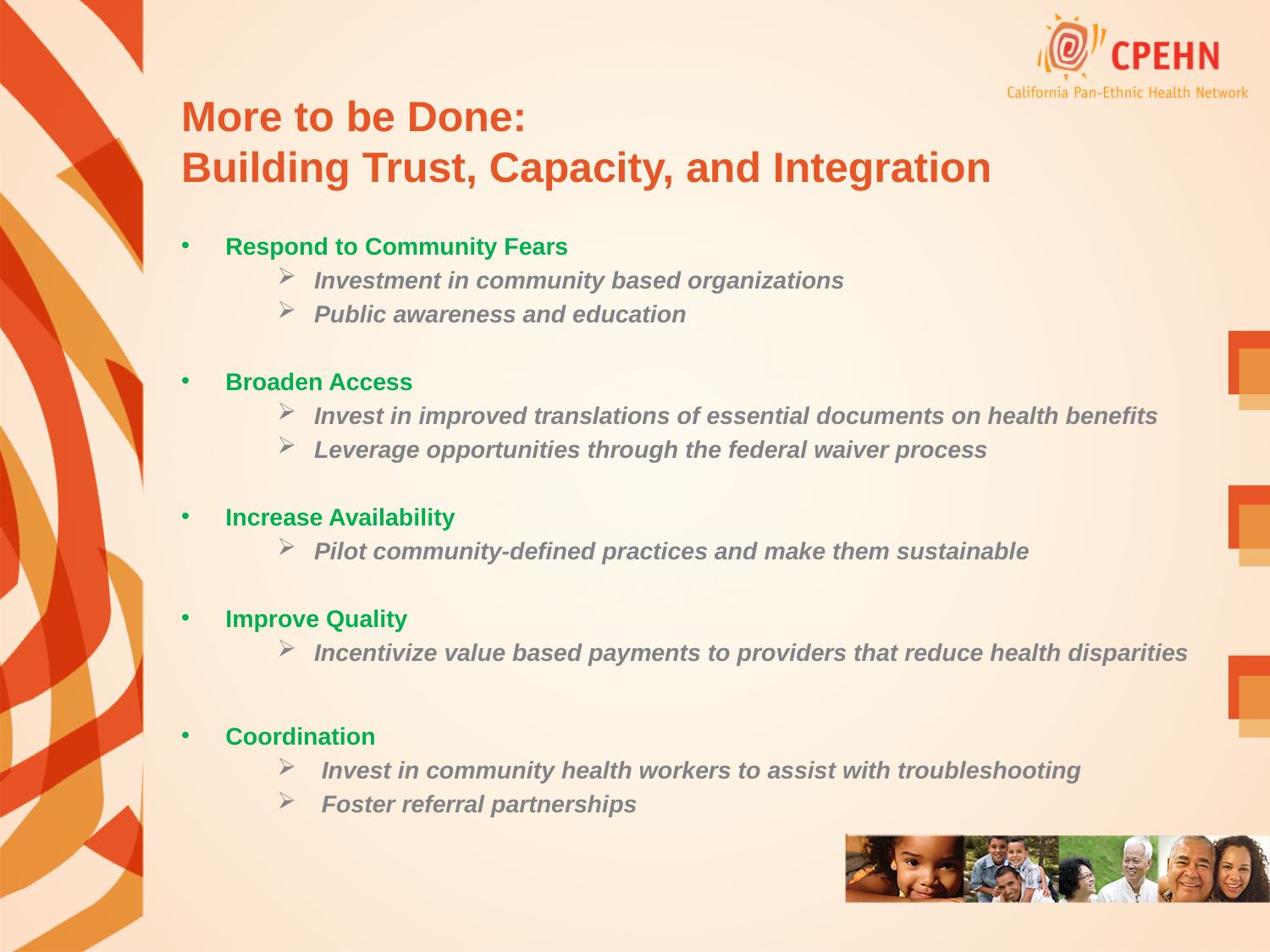

# More to be Done: Building Trust, Capacity, and Integration
Respond to Community Fears
Investment in community based organizations
Public awareness and education

Broaden Access
Invest in improved translations of essential documents on health benefits
Leverage opportunities through the federal waiver process

Increase Availability
Pilot community-defined practices and make them sustainable

Improve Quality
Incentivize value based payments to providers that reduce health disparities

Coordination
Invest in community health workers to assist with troubleshooting
Foster referral partnerships